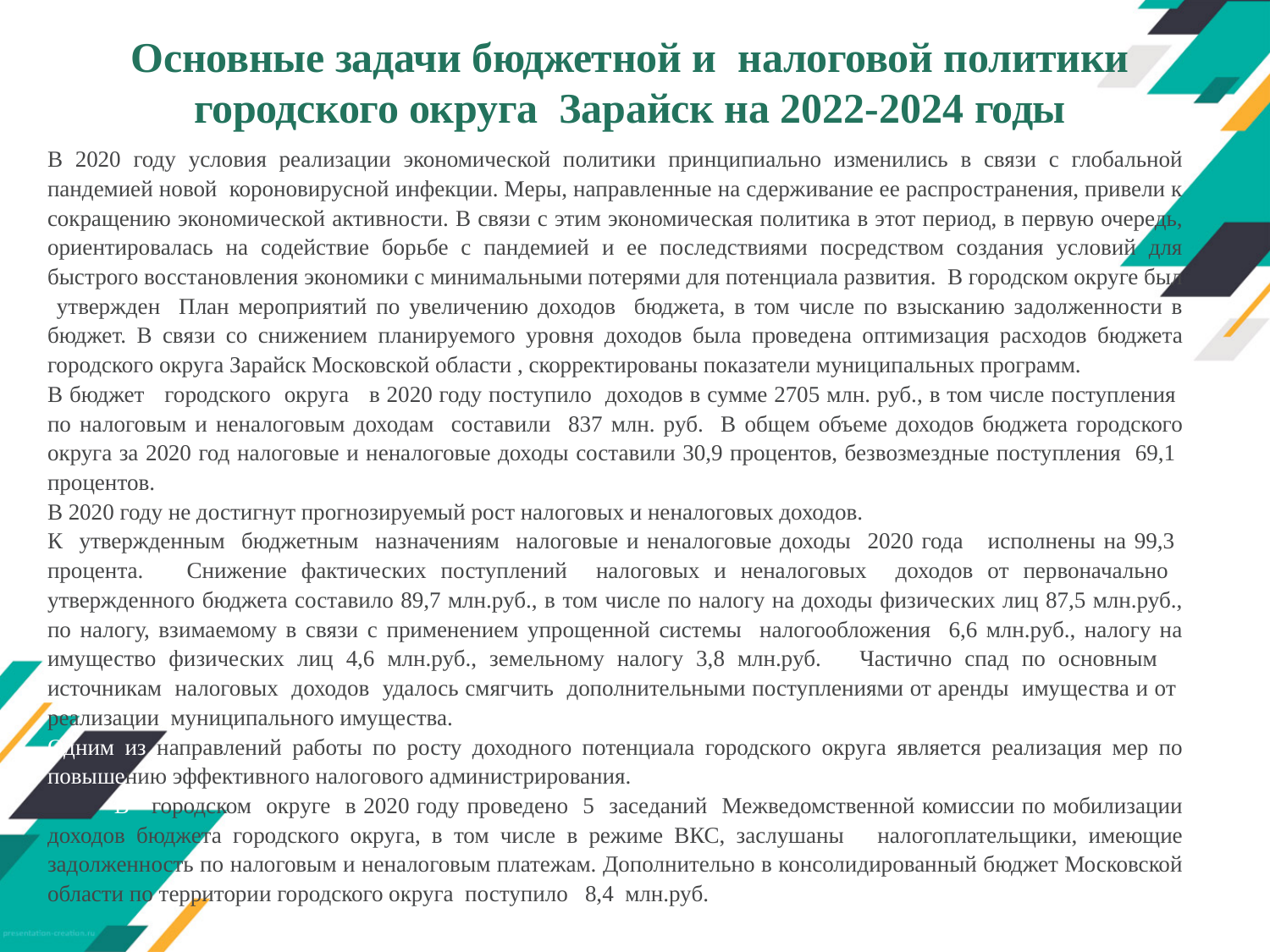

# Основные задачи бюджетной и  налоговой политики городского округа  Зарайск на 2022-2024 годы
В 2020 году условия реализации экономической политики принципиально изменились в связи с глобальной пандемией новой  короновирусной инфекции. Меры, направленные на сдерживание ее распространения, привели к сокращению экономической активности. В связи с этим экономическая политика в этот период, в первую очередь, ориентировалась на содействие борьбе с пандемией и ее последствиями посредством создания условий для быстрого восстановления экономики с минимальными потерями для потенциала развития.  В городском округе был  утвержден  План мероприятий по увеличению доходов  бюджета, в том числе по взысканию задолженности в бюджет. В связи со снижением планируемого уровня доходов была проведена оптимизация расходов бюджета городского округа Зарайск Московской области , скорректированы показатели муниципальных программ.
В бюджет   городского  округа   в 2020 году поступило  доходов в сумме 2705 млн. руб., в том числе поступления  по налоговым и неналоговым доходам  составили  837 млн. руб.  В общем объеме доходов бюджета городского округа за 2020 год налоговые и неналоговые доходы составили 30,9 процентов, безвозмездные поступления  69,1  процентов.
В 2020 году не достигнут прогнозируемый рост налоговых и неналоговых доходов.
К  утвержденным  бюджетным  назначениям  налоговые и неналоговые доходы  2020 года   исполнены на 99,3  процента.   Снижение фактических поступлений  налоговых и неналоговых  доходов от первоначально  утвержденного бюджета составило 89,7 млн.руб., в том числе по налогу на доходы физических лиц 87,5 млн.руб., по налогу, взимаемому в связи с применением упрощенной системы  налогообложения  6,6 млн.руб., налогу на имущество физических лиц 4,6 млн.руб., земельному налогу 3,8 млн.руб.   Частично спад по основным   источникам  налоговых  доходов  удалось смягчить  дополнительными поступлениями от аренды  имущества и от  реализации  муниципального имущества.
Одним из направлений работы по росту доходного потенциала городского округа является реализация мер по повышению эффективного налогового администрирования.
         В   городском  округе  в 2020 году проведено  5  заседаний  Межведомственной комиссии по мобилизации доходов бюджета городского округа, в том числе в режиме ВКС, заслушаны   налогоплательщики, имеющие задолженность по налоговым и неналоговым платежам. Дополнительно в консолидированный бюджет Московской области по территории городского округа  поступило   8,4  млн.руб.